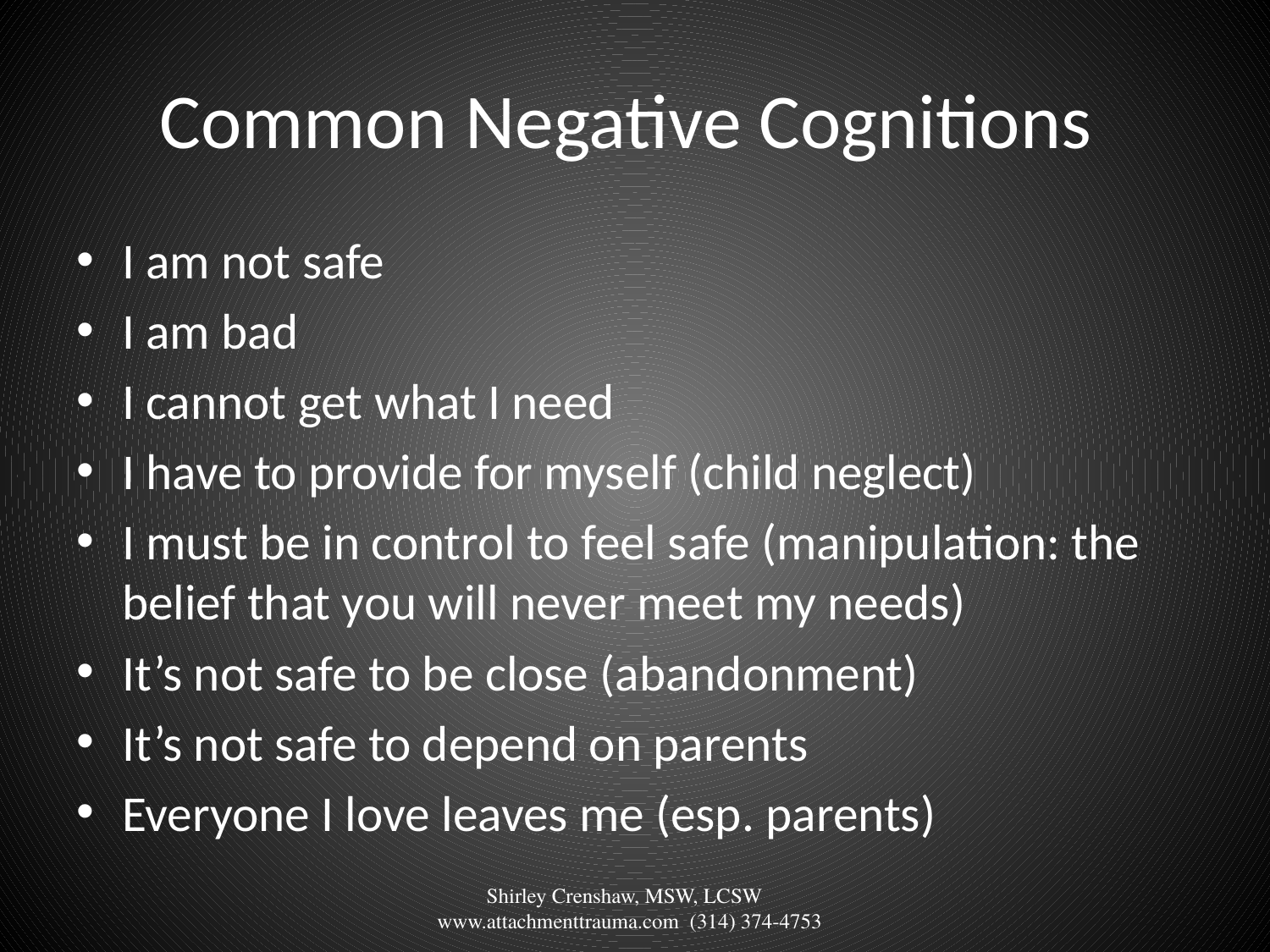

# Common Negative Cognitions
I am not safe
I am bad
I cannot get what I need
I have to provide for myself (child neglect)
I must be in control to feel safe (manipulation: the belief that you will never meet my needs)
It’s not safe to be close (abandonment)
It’s not safe to depend on parents
Everyone I love leaves me (esp. parents)
Shirley Crenshaw, MSW, LCSW   www.attachmenttrauma.com  (314) 374-4753